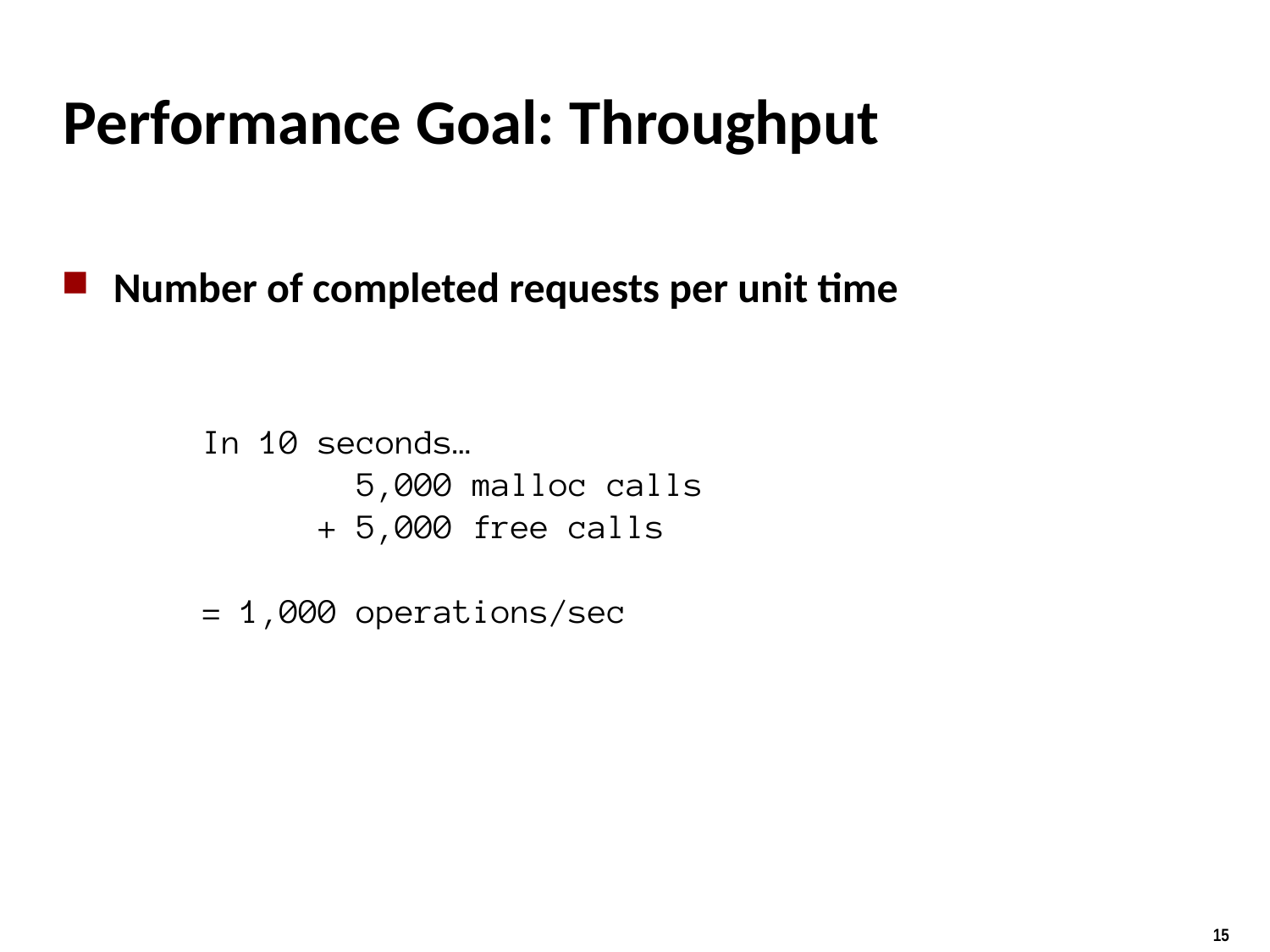

# Performance Goal: Throughput

Number of completed requests per unit time
In 10 seconds…
        5,000 malloc calls
      + 5,000 free calls
= 1,000 operations/sec